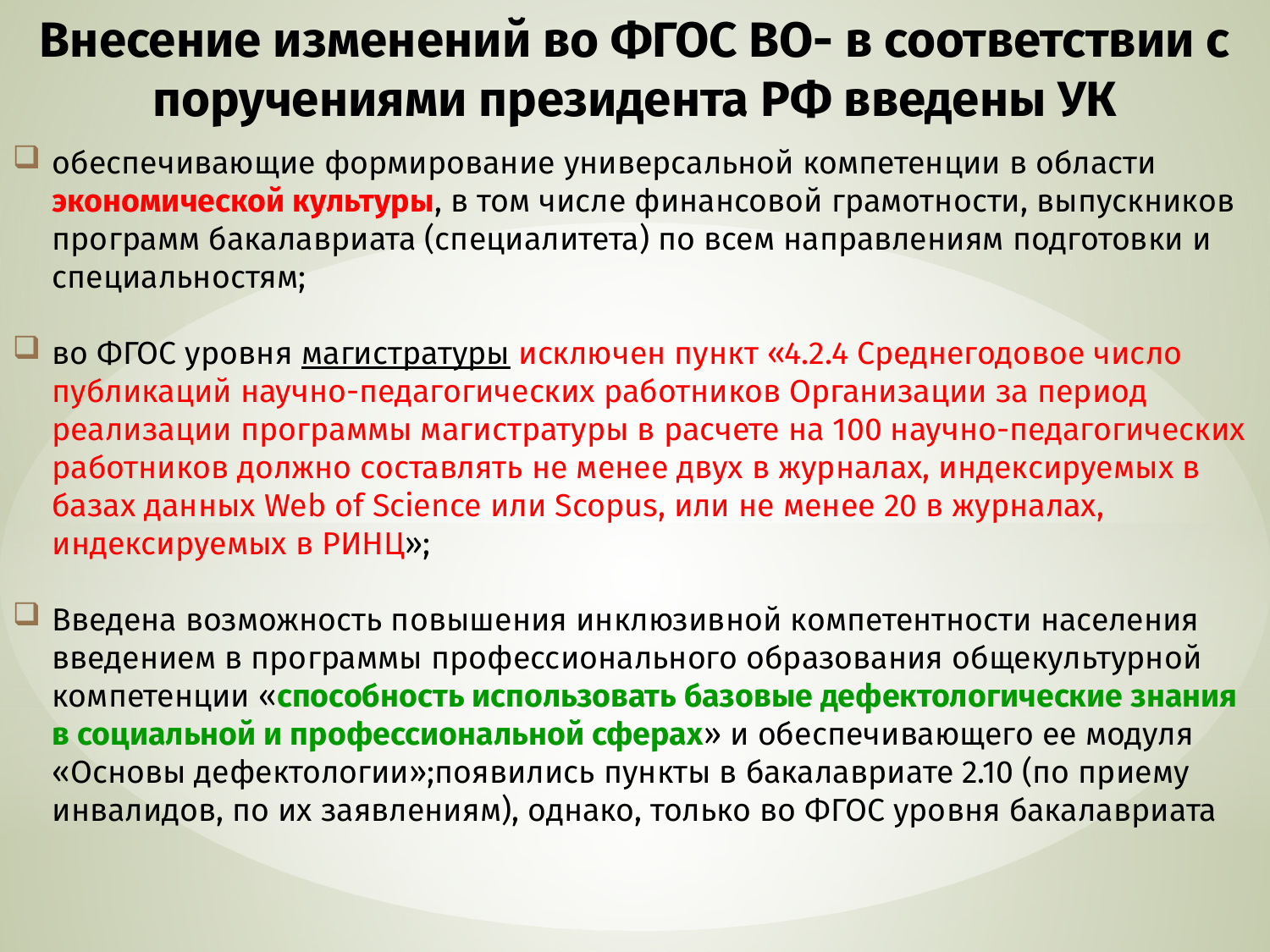

Внесение изменений во ФГОС ВО- в соответствии с поручениями президента РФ введены УК
обеспечивающие формирование универсальной компетенции в области экономической культуры, в том числе финансовой грамотности, выпускников программ бакалавриата (специалитета) по всем направлениям подготовки и специальностям;

во ФГОС уровня магистратуры исключен пункт «4.2.4 Среднегодовое число публикаций научно-педагогических работников Организации за период реализации программы магистратуры в расчете на 100 научно-педагогических работников должно составлять не менее двух в журналах, индексируемых в базах данных Web of Science или Scopus, или не менее 20 в журналах, индексируемых в РИНЦ»;

Введена возможность повышения инклюзивной компетентности населения введением в программы профессионального образования общекультурной компетенции «способность использовать базовые дефектологические знания в социальной и профессиональной сферах» и обеспечивающего ее модуля «Основы дефектологии»;появились пункты в бакалавриате 2.10 (по приему инвалидов, по их заявлениям), однако, только во ФГОС уровня бакалавриата